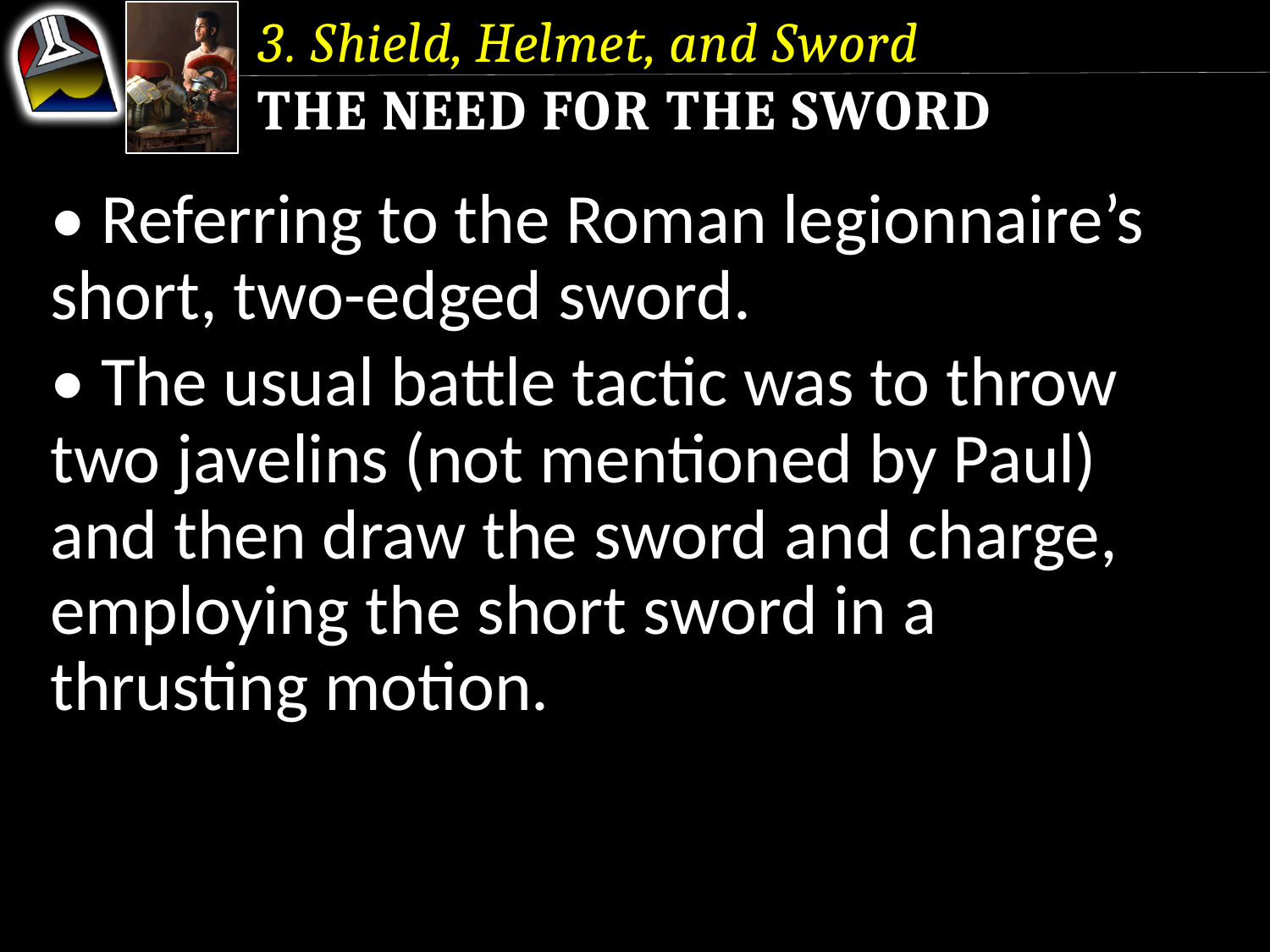

3. Shield, Helmet, and Sword
The Need for the Sword
• Referring to the Roman legionnaire’s short, two-edged sword.
• The usual battle tactic was to throw         two javelins (not mentioned by Paul)          and then draw the sword and charge, employing the short sword in a             thrusting motion.